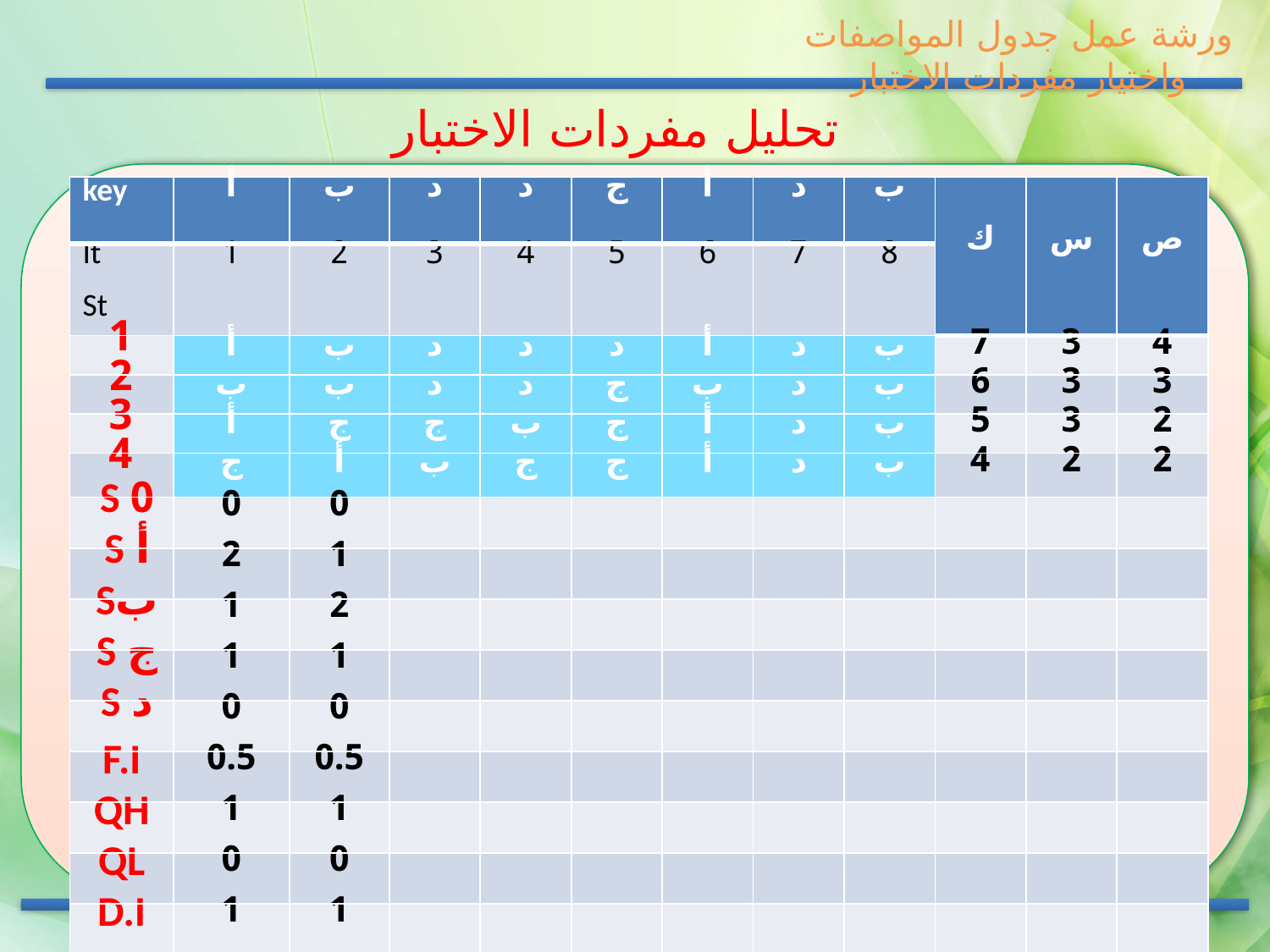

ورشة عمل جدول المواصفات واختيار مفردات الاختبار

تحليل مفردات الاختبار

| key | أ | ب | د | د | ج | أ | د | ب | ك | س | ص |
| --- | --- | --- | --- | --- | --- | --- | --- | --- | --- | --- | --- |
| It St | 1 | 2 | 3 | 4 | 5 | 6 | 7 | 8 |  |  |  |
| 1 | أ | ب | د | د | د | أ | د | ب | 7 | 3 | 4 |
| 2 | ب | ب | د | د | ج | ب | د | ب | 6 | 3 | 3 |
| 3 | أ | ج | ج | ب | ج | أ | د | ب | 5 | 3 | 2 |
| 4 | ج | أ | ب | ج | ج | أ | د | ب | 4 | 2 | 2 |
| 0 S | 0 | 0 |  |  |  |  |  |  |  |  |  |
| أ S | 2 | 1 |  |  |  |  |  |  |  |  |  |
| بS | 1 | 2 |  |  |  |  |  |  |  |  |  |
| ج S | 1 | 1 |  |  |  |  |  |  |  |  |  |
| د S | 0 | 0 |  |  |  |  |  |  |  |  |  |
| F.I | 0.5 | 0.5 |  |  |  |  |  |  |  |  |  |
| QH | 1 | 1 |  |  |  |  |  |  |  |  |  |
| QL | 0 | 0 |  |  |  |  |  |  |  |  |  |
| D.I | 1 | 1 |  |  |  |  |  |  |  |  |  |